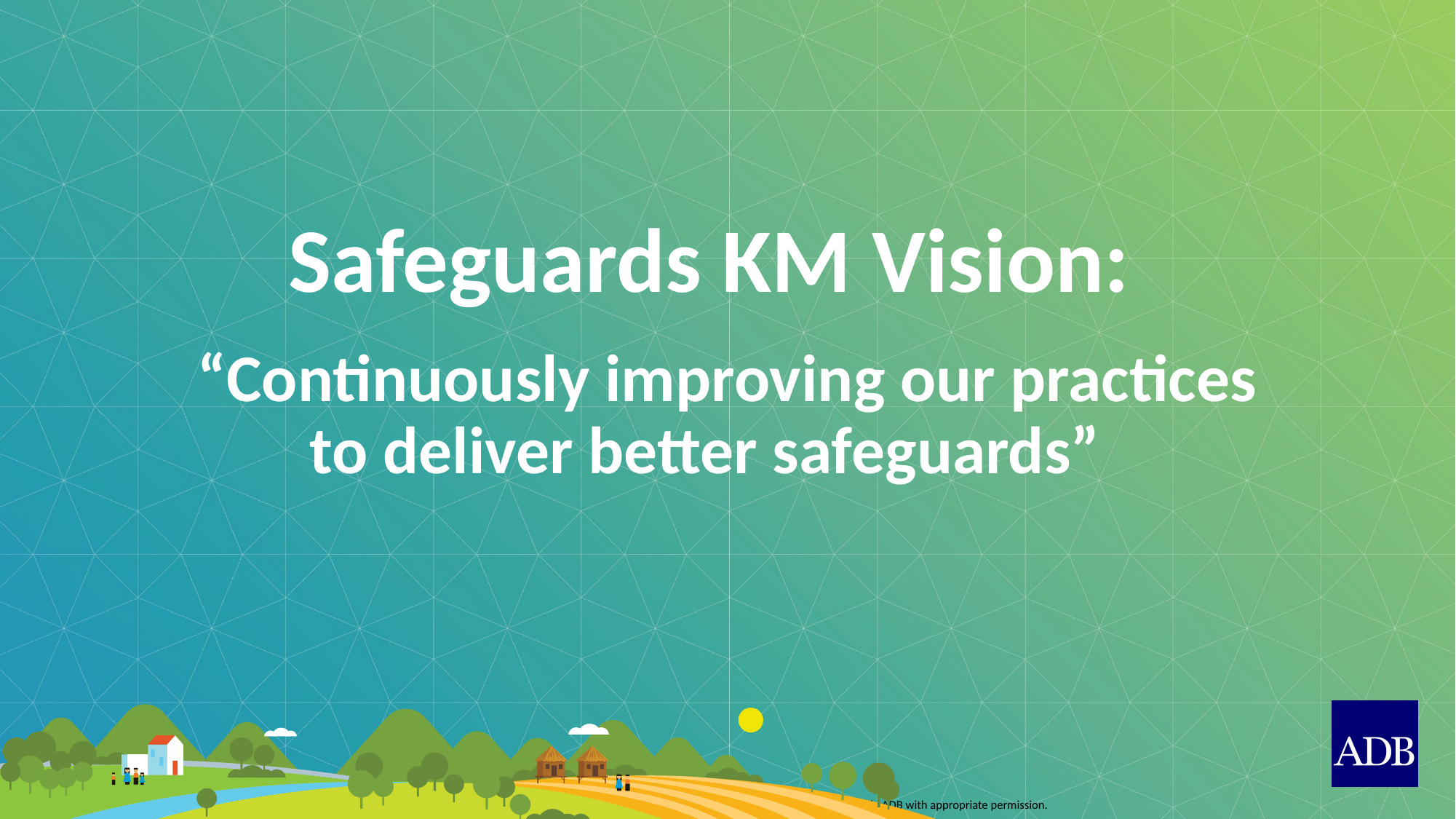

Safeguards KM Vision:
“Continuously improving our practices to deliver better safeguards”